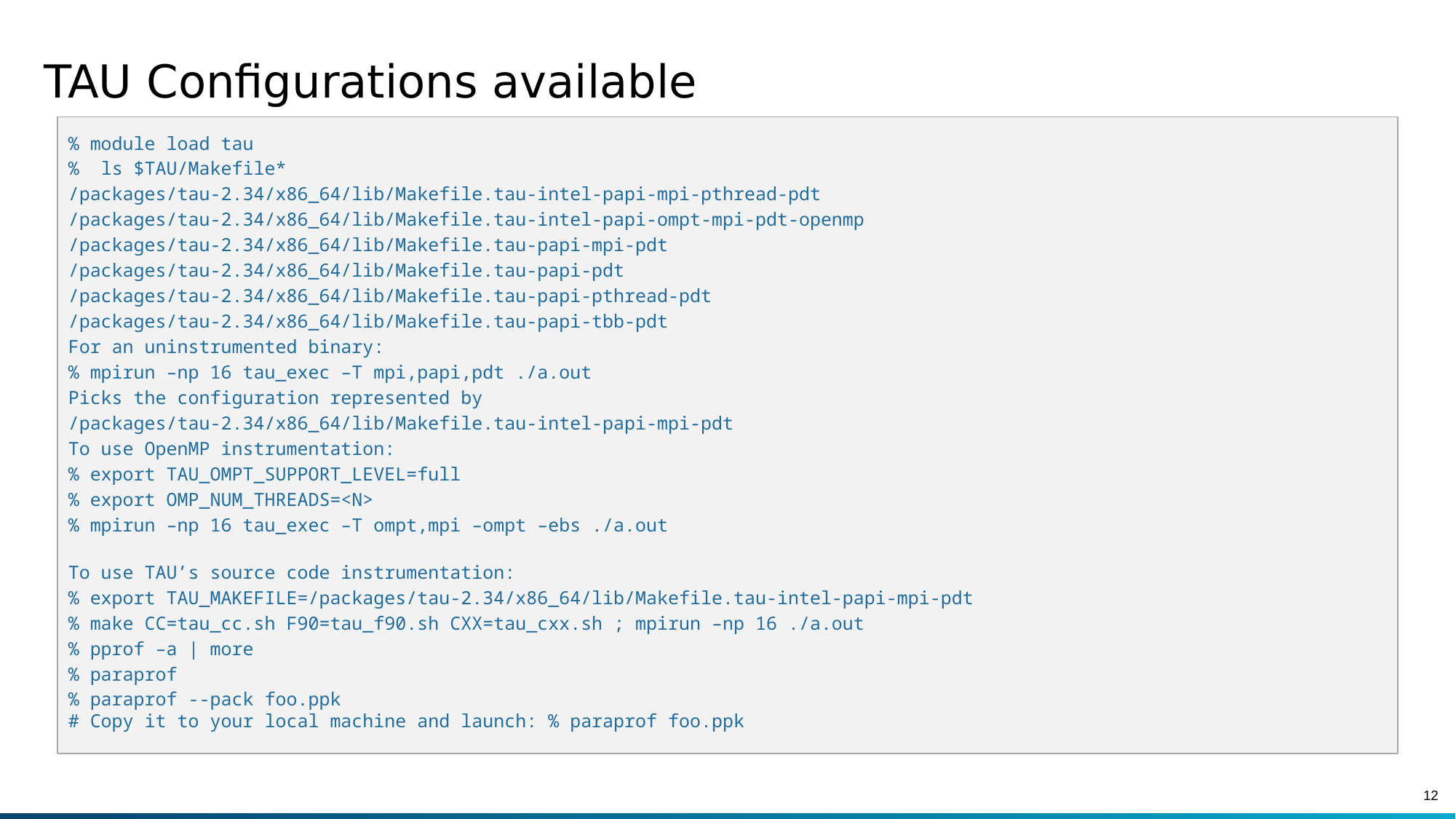

# TAU Configurations available

% module load tau
%  ls $TAU/Makefile*
/packages/tau-2.34/x86_64/lib/Makefile.tau-intel-papi-mpi-pthread-pdt
/packages/tau-2.34/x86_64/lib/Makefile.tau-intel-papi-ompt-mpi-pdt-openmp
/packages/tau-2.34/x86_64/lib/Makefile.tau-papi-mpi-pdt
/packages/tau-2.34/x86_64/lib/Makefile.tau-papi-pdt
/packages/tau-2.34/x86_64/lib/Makefile.tau-papi-pthread-pdt
/packages/tau-2.34/x86_64/lib/Makefile.tau-papi-tbb-pdt
For an uninstrumented binary:
% mpirun –np 16 tau_exec –T mpi,papi,pdt ./a.out
Picks the configuration represented by
/packages/tau-2.34/x86_64/lib/Makefile.tau-intel-papi-mpi-pdt
To use OpenMP instrumentation:
% export TAU_OMPT_SUPPORT_LEVEL=full
% export OMP_NUM_THREADS=<N>
% mpirun –np 16 tau_exec –T ompt,mpi –ompt –ebs ./a.out
To use TAU’s source code instrumentation:
% export TAU_MAKEFILE=/packages/tau-2.34/x86_64/lib/Makefile.tau-intel-papi-mpi-pdt
% make CC=tau_cc.sh F90=tau_f90.sh CXX=tau_cxx.sh ; mpirun –np 16 ./a.out
% pprof –a | more
% paraprof
% paraprof --pack foo.ppk
# Copy it to your local machine and launch: % paraprof foo.ppk